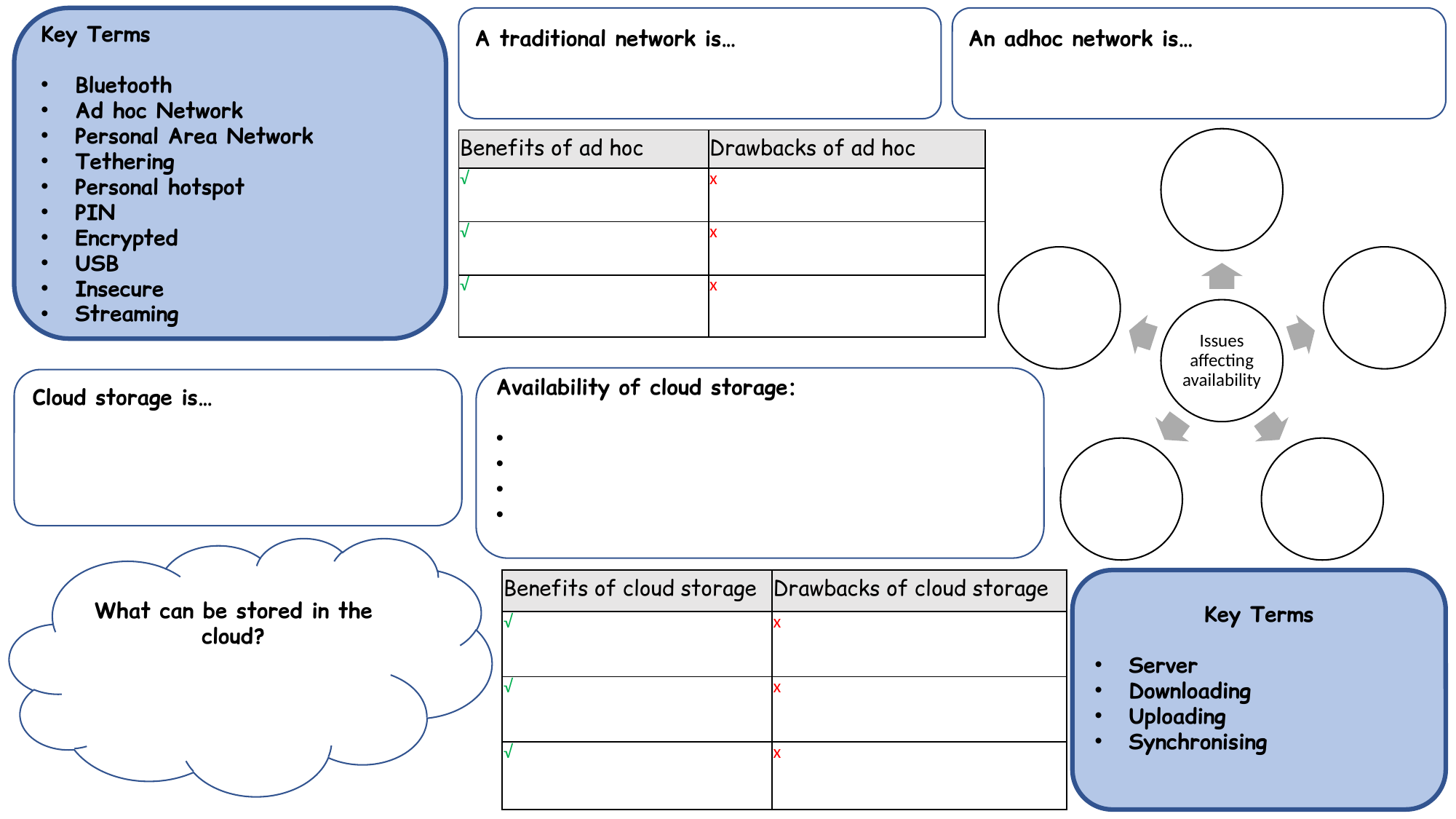

An adhoc network is…

A traditional network is…

Key Terms

Bluetooth  ​
Ad hoc Network
Personal Area Network
Tethering
Personal hotspot
PIN
Encrypted
USB
Insecure
Streaming

Issues affecting availability

| Benefits​ of ad hoc | Drawbacks​ of ad hoc |
| --- | --- |
|  |  |
|  |  |
|  |  |
Availability of cloud storage:

Cloud storage is…

What can be stored in the cloud?

| Benefits​ of cloud storage | Drawbacks​ of cloud storage |
| --- | --- |
|  |  |
|  |  |
|  |  |

Key Terms

Server
Downloading
Uploading
Synchronising